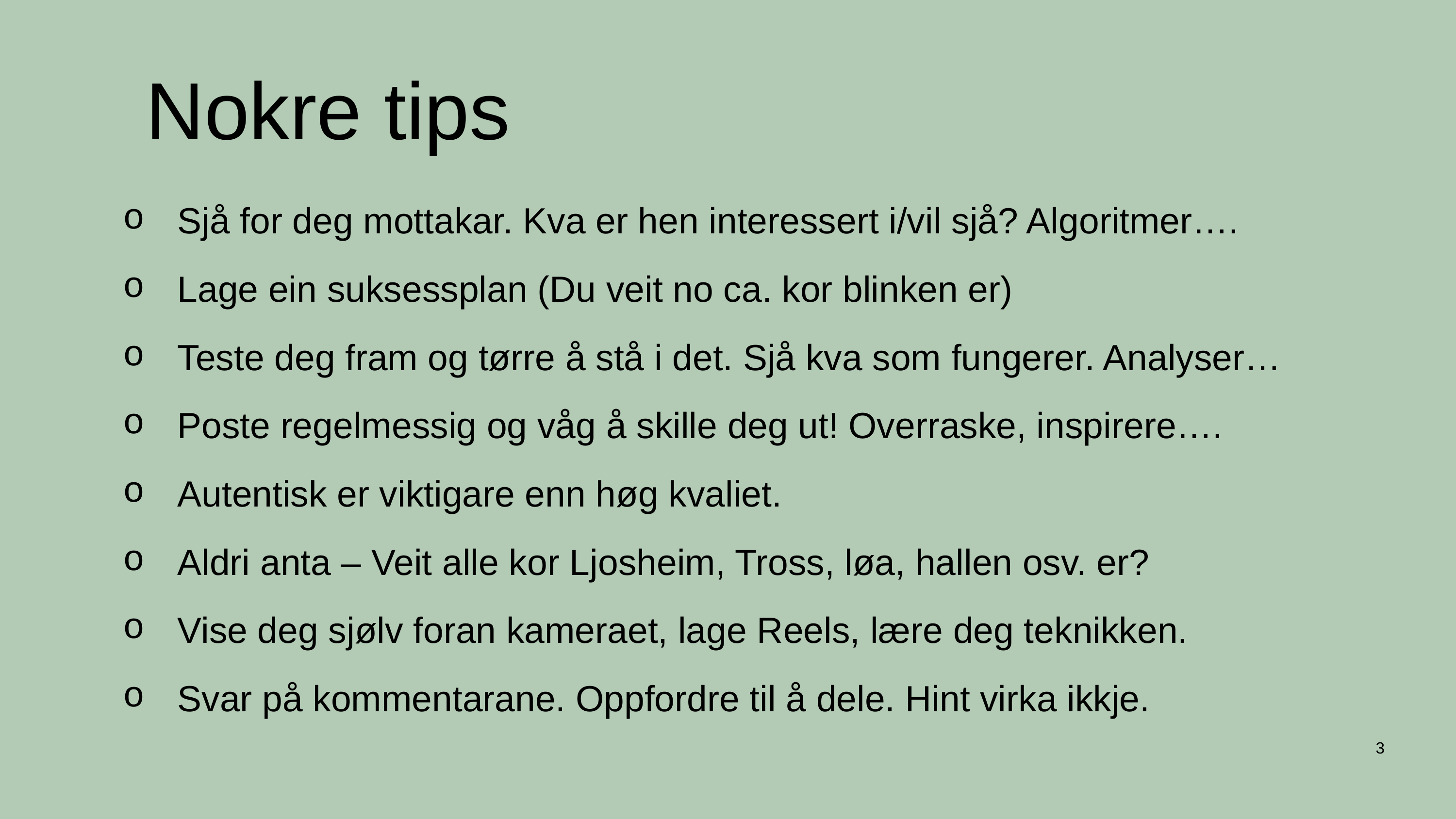

Nokre tips
Sjå for deg mottakar. Kva er hen interessert i/vil sjå? Algoritmer….
Lage ein suksessplan (Du veit no ca. kor blinken er)
Teste deg fram og tørre å stå i det. Sjå kva som fungerer. Analyser…
Poste regelmessig og våg å skille deg ut! Overraske, inspirere….
Autentisk er viktigare enn høg kvaliet.
Aldri anta – Veit alle kor Ljosheim, Tross, løa, hallen osv. er?
Vise deg sjølv foran kameraet, lage Reels, lære deg teknikken.
Svar på kommentarane. Oppfordre til å dele. Hint virka ikkje.
3